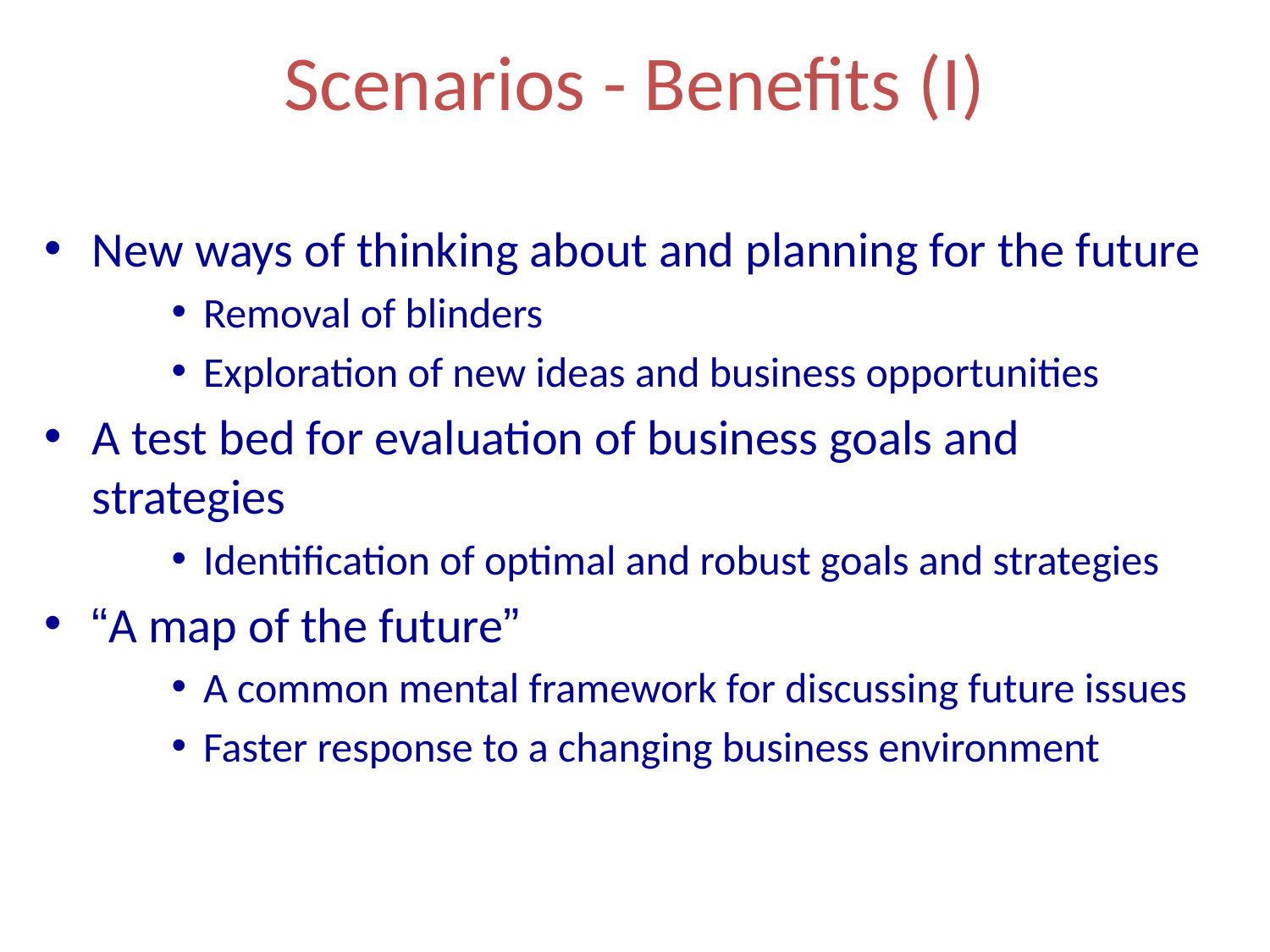

# Scenarios - Benefits (I)
New ways of thinking about and planning for the future
Removal of blinders
Exploration of new ideas and business opportunities
A test bed for evaluation of business goals and strategies
Identification of optimal and robust goals and strategies
“A map of the future”
A common mental framework for discussing future issues
Faster response to a changing business environment